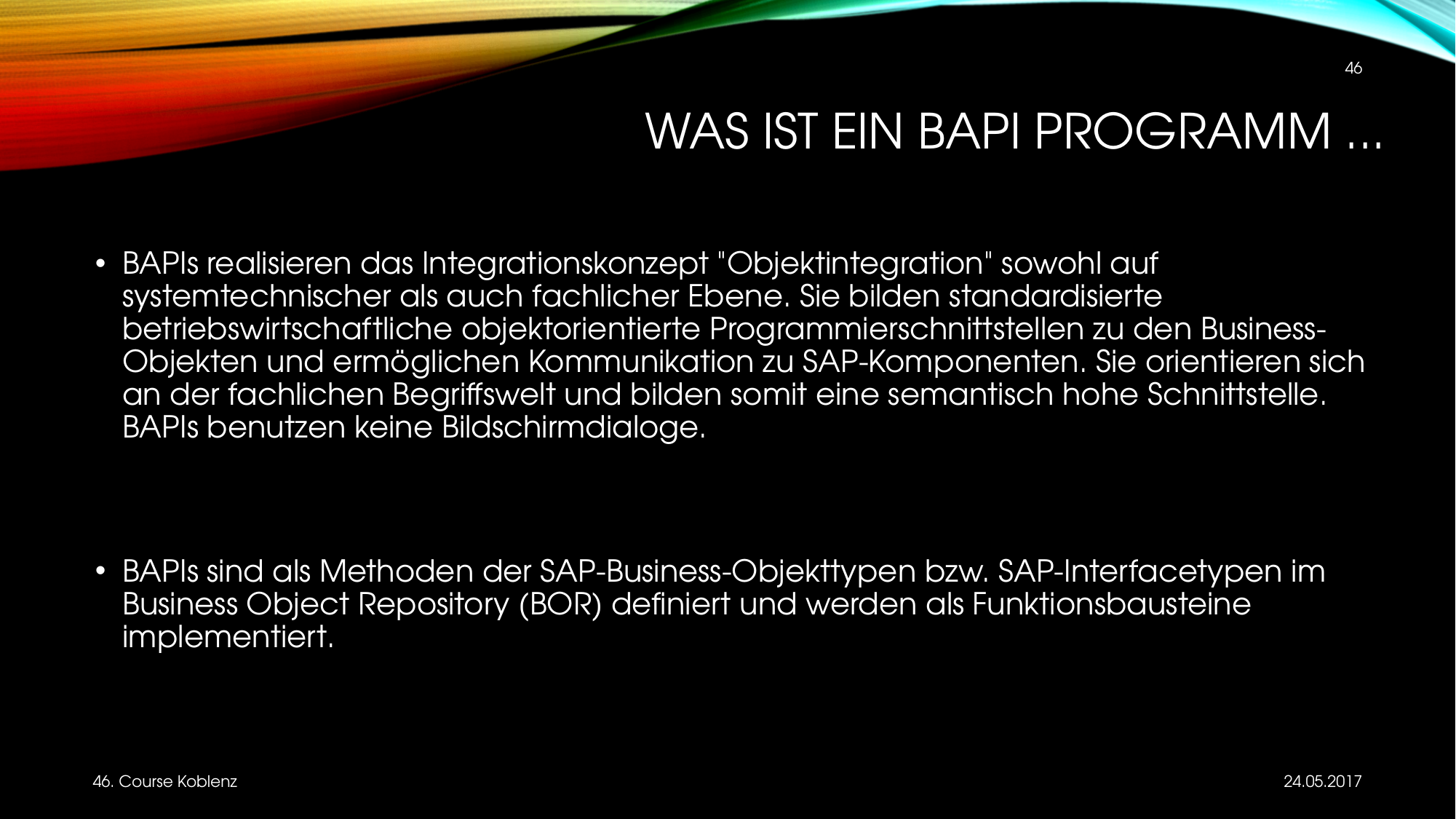

46
# Was ist ein BAPI Programm ...

BAPIs realisieren das Integrationskonzept "Objektintegration" sowohl auf systemtechnischer als auch fachlicher Ebene. Sie bilden standardisierte betriebswirtschaftliche objektorientierte Programmierschnittstellen zu den Business-Objekten und ermöglichen Kommunikation zu SAP-Komponenten. Sie orientieren sich an der fachlichen Begriffswelt und bilden somit eine semantisch hohe Schnittstelle. BAPIs benutzen keine Bildschirmdialoge.

BAPIs sind als Methoden der SAP-Business-Objekttypen bzw. SAP-Interfacetypen im Business Object Repository (BOR) definiert und werden als Funktionsbausteine implementiert.
46. Course Koblenz
24.05.2017